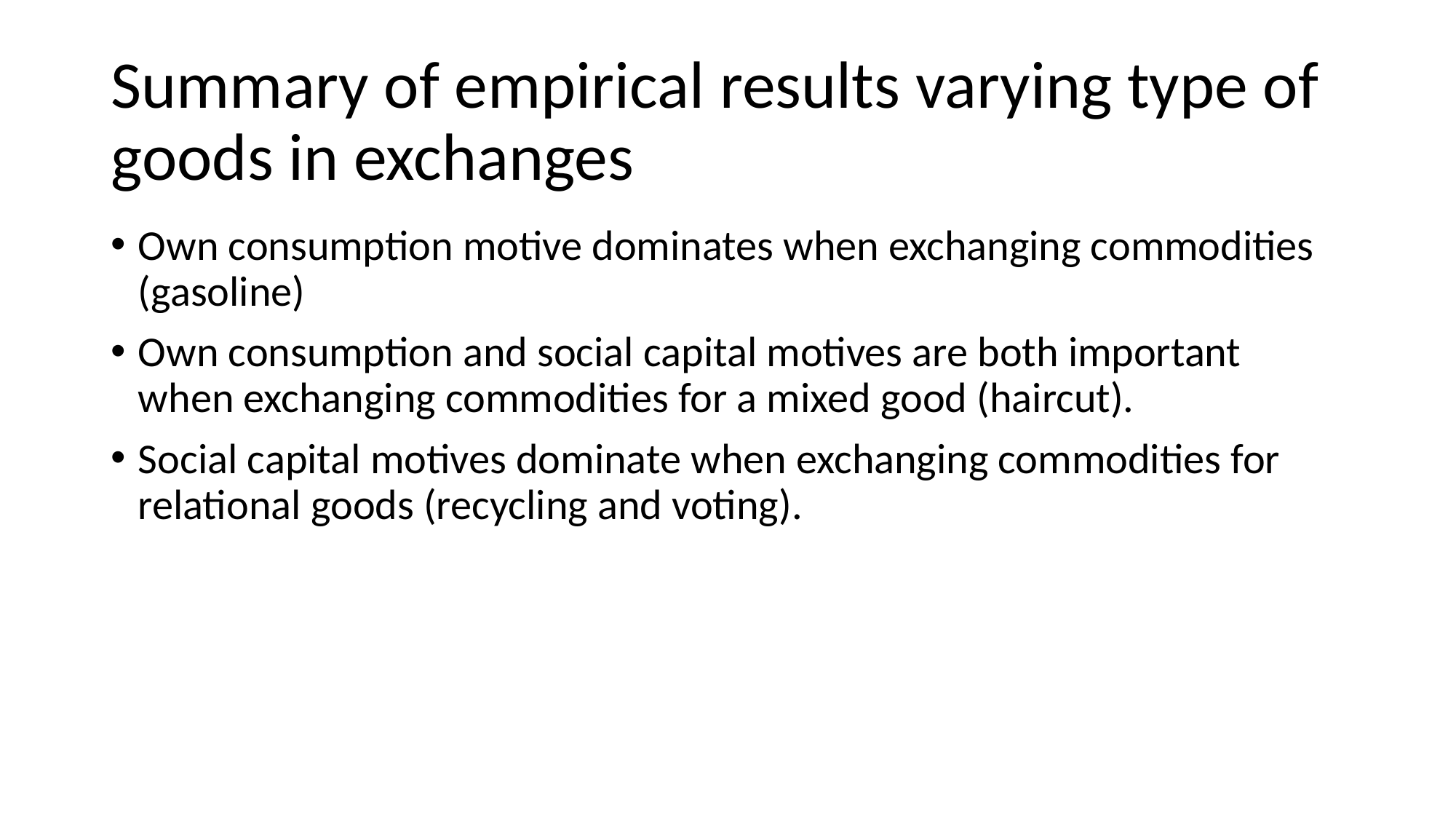

# Summary of empirical results varying type of goods in exchanges
Own consumption motive dominates when exchanging commodities (gasoline)
Own consumption and social capital motives are both important when exchanging commodities for a mixed good (haircut).
Social capital motives dominate when exchanging commodities for relational goods (recycling and voting).